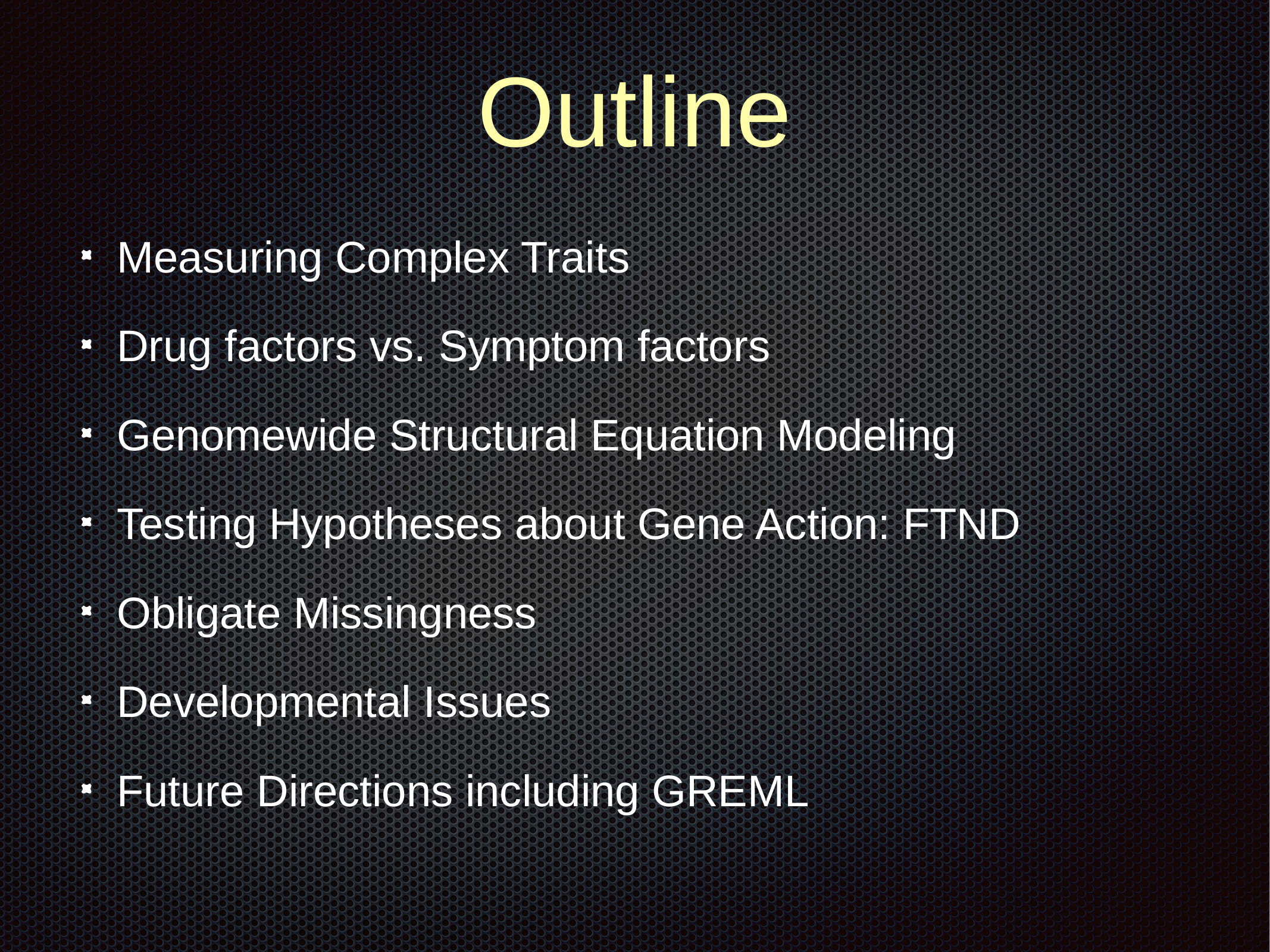

# Outline
Measuring Complex Traits
Drug factors vs. Symptom factors
Genomewide Structural Equation Modeling
Testing Hypotheses about Gene Action: FTND
Obligate Missingness
Developmental Issues
Future Directions including GREML